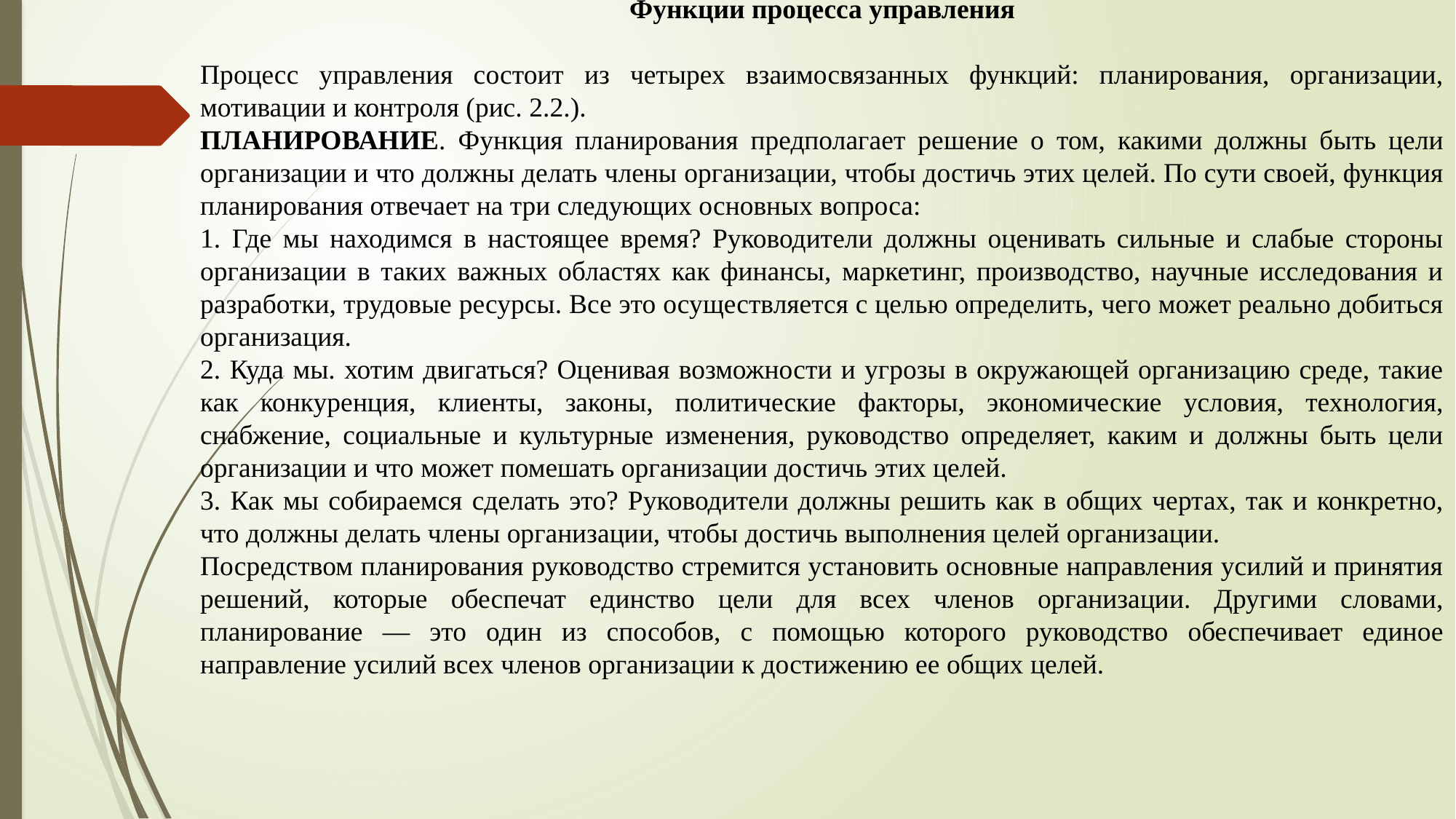

Функции процесса управления

Процесс управления состоит из четырех взаимосвязанных функций: планирования, организации, мотивации и контроля (рис. 2.2.).
ПЛАНИРОВАНИЕ. Функция планирования предполагает решение о том, какими должны быть цели организации и что должны делать члены организации, чтобы достичь этих целей. По сути своей, функция планирования отвечает на три следующих основных вопроса:
1. Где мы находимся в настоящее время? Руководители должны оценивать сильные и слабые стороны организации в таких важных областях как финансы, маркетинг, производство, научные исследования и разработки, трудовые ресурсы. Все это осуществляется с целью определить, чего может реально добиться организация.
2. Куда мы. хотим двигаться? Оценивая возможности и угрозы в окружающей организацию среде, такие как конкуренция, клиенты, законы, политические факторы, экономические условия, технология, снабжение, социальные и культурные изменения, руководство определяет, каким и должны быть цели организации и что может помешать организации достичь этих целей.
3. Как мы собираемся сделать это? Руководители должны решить как в общих чертах, так и конкретно, что должны делать члены организации, чтобы достичь выполнения целей организации.
Посредством планирования руководство стремится установить основные направления усилий и принятия решений, которые обеспечат единство цели для всех членов организации. Другими словами, планирование — это один из способов, с помощью которого руководство обеспечивает единое направление усилий всех членов организации к достижению ее общих целей.